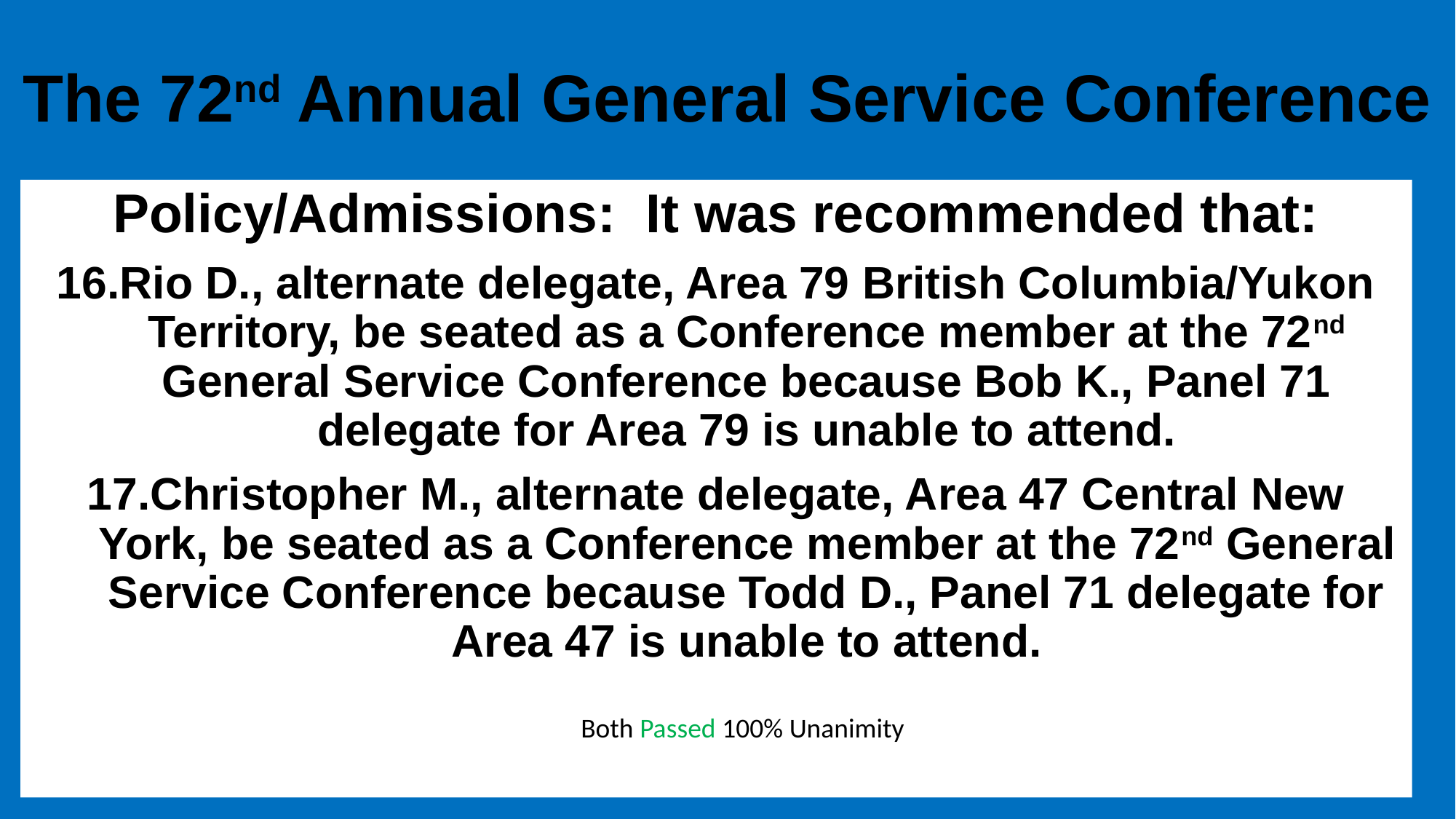

# The 72nd Annual General Service Conference
Policy/Admissions:  It was recommended that:
Rio D., alternate delegate, Area 79 British Columbia/Yukon Territory, be seated as a Conference member at the 72nd General Service Conference because Bob K., Panel 71 delegate for Area 79 is unable to attend.
Christopher M., alternate delegate, Area 47 Central New York, be seated as a Conference member at the 72nd General Service Conference because Todd D., Panel 71 delegate for Area 47 is unable to attend.
Both Passed 100% Unanimity